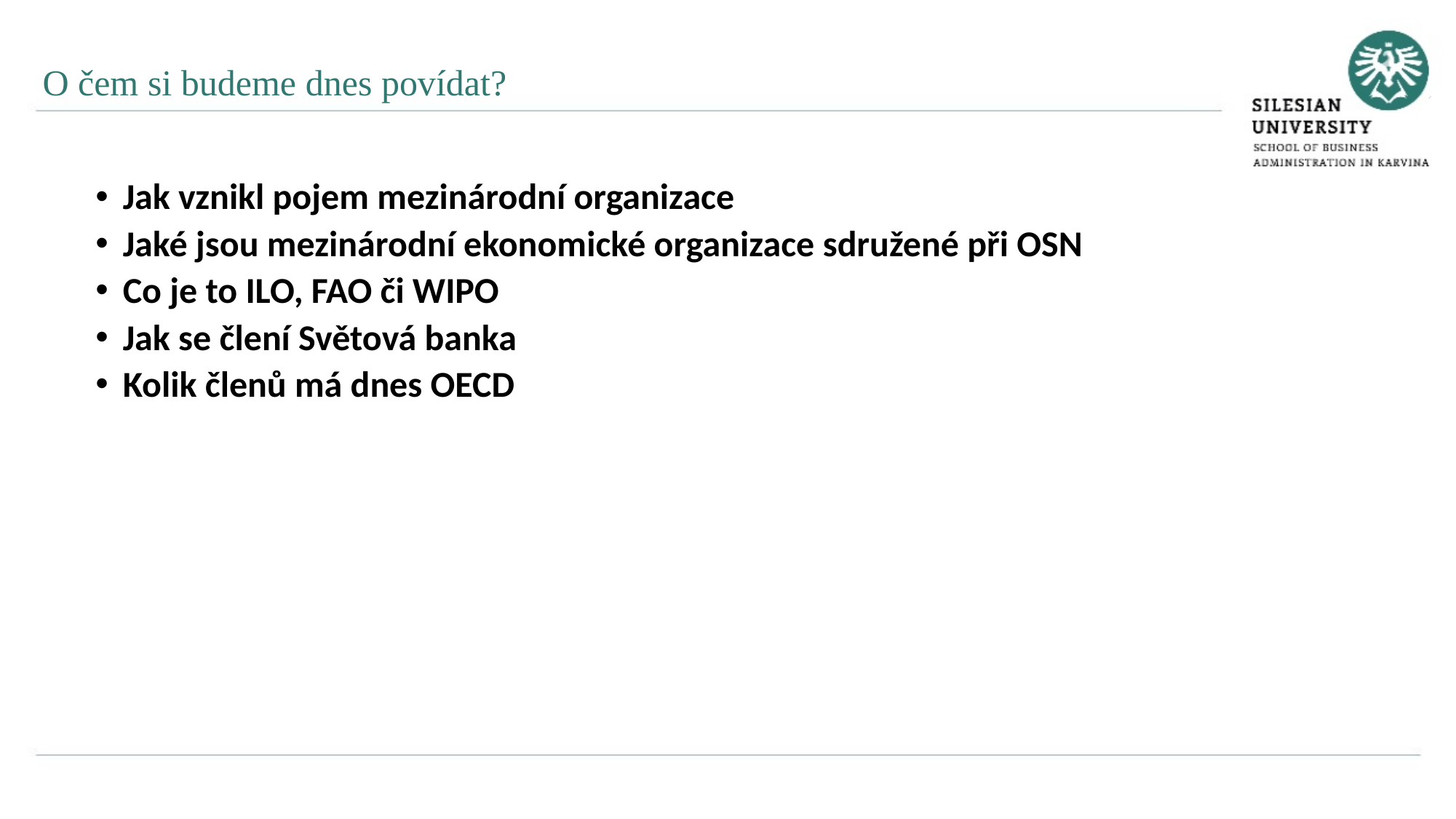

O čem si budeme dnes povídat?
Jak vznikl pojem mezinárodní organizace
Jaké jsou mezinárodní ekonomické organizace sdružené při OSN
Co je to ILO, FAO či WIPO
Jak se člení Světová banka
Kolik členů má dnes OECD